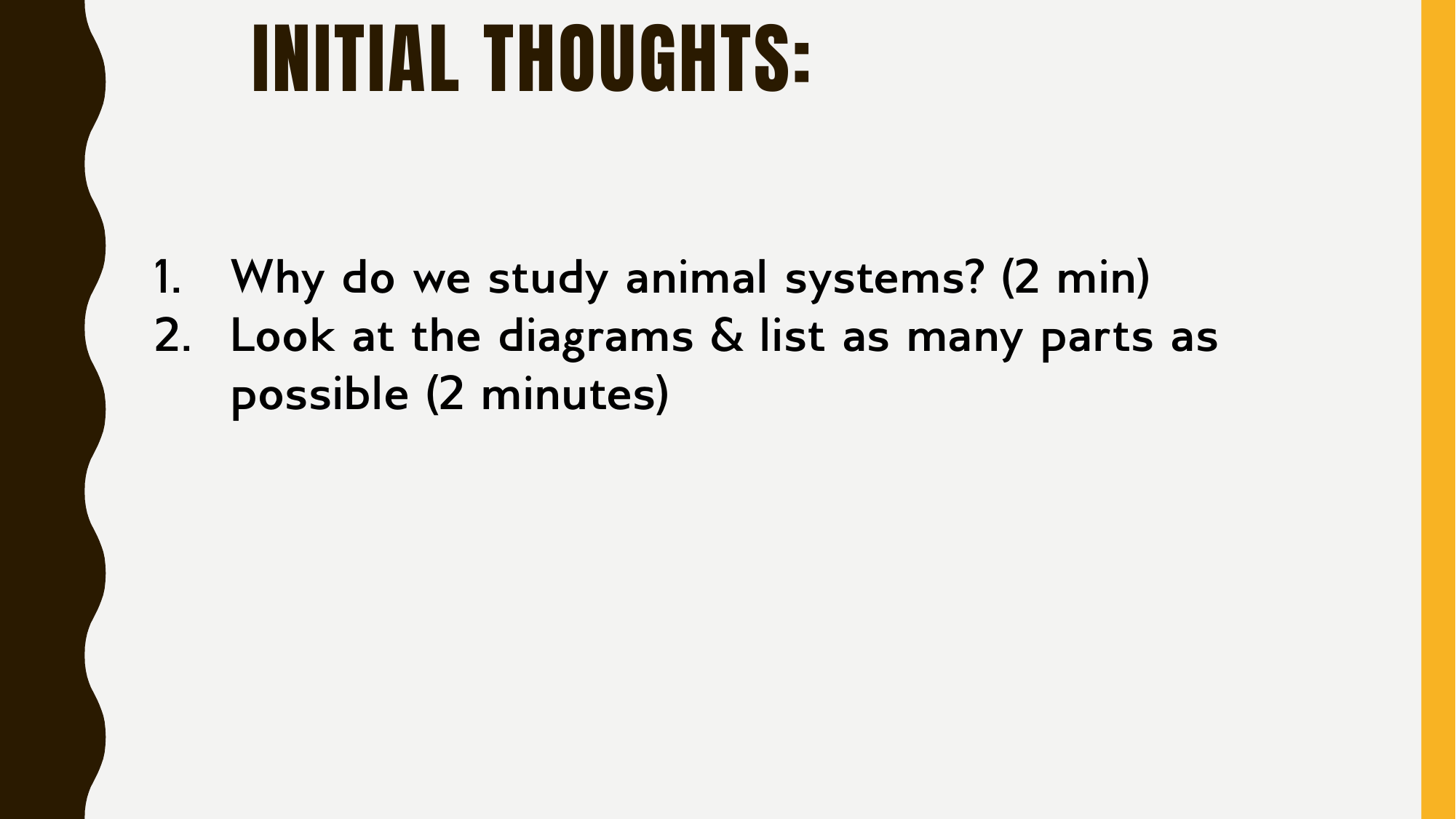

Initial Thoughts:
Why do we study animal systems? (2 min)
Look at the diagrams & list as many parts as possible (2 minutes)